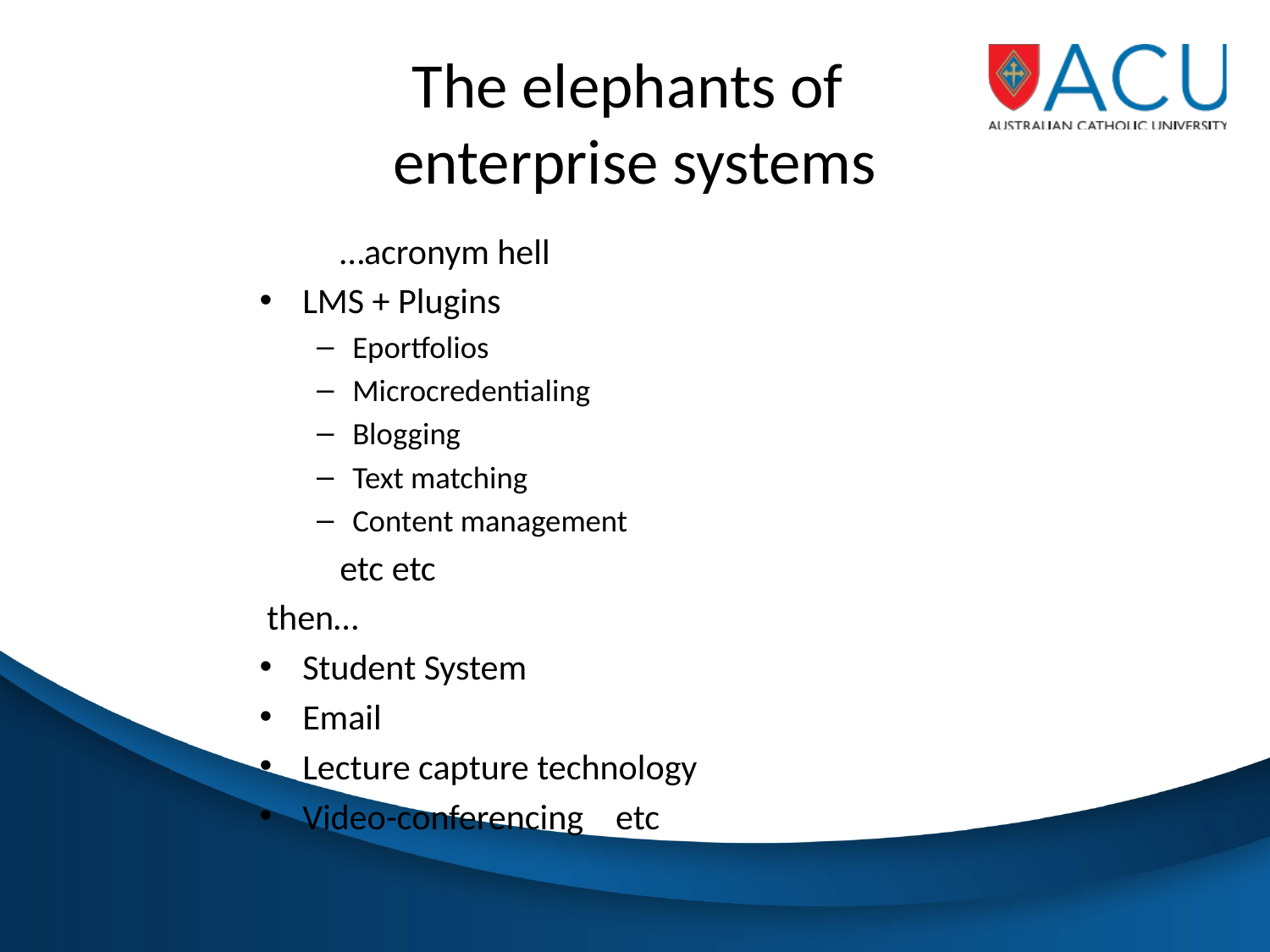

# The elephants of enterprise systems
						…acronym hell
LMS + Plugins
Eportfolios
Microcredentialing
Blogging
Text matching
Content management
							etc etc
then…
Student System
Email
Lecture capture technology
Video-conferencing    etc